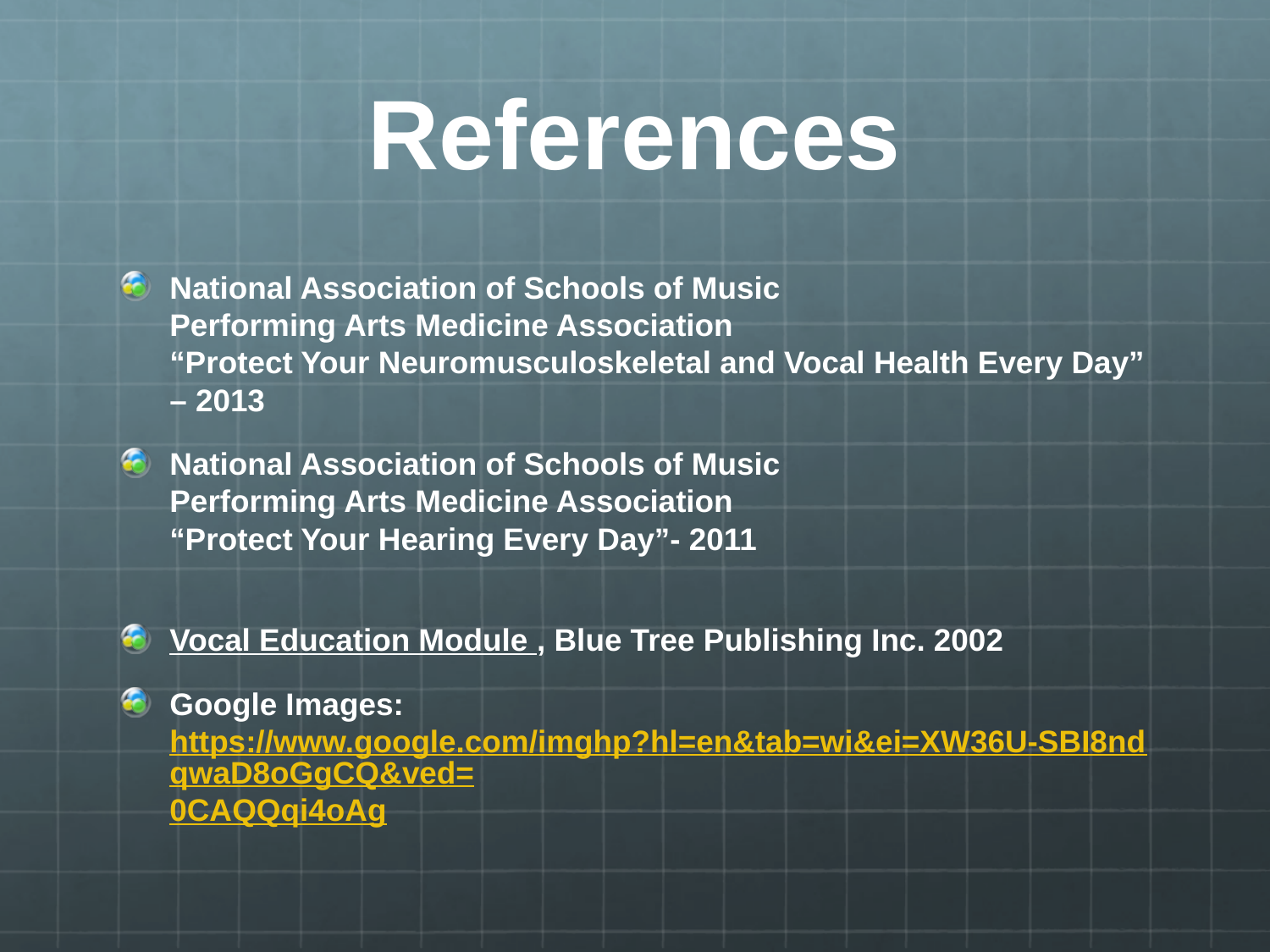

# References
National Association of Schools of Music
Performing Arts Medicine Association
“Protect Your Neuromusculoskeletal and Vocal Health Every Day” – 2013
National Association of Schools of Music
Performing Arts Medicine Association
“Protect Your Hearing Every Day”- 2011
Vocal Education Module , Blue Tree Publishing Inc. 2002
Google Images: https://www.google.com/imghp?hl=en&tab=wi&ei=XW36U-SBI8ndqwaD8oGgCQ&ved=0CAQQqi4oAg